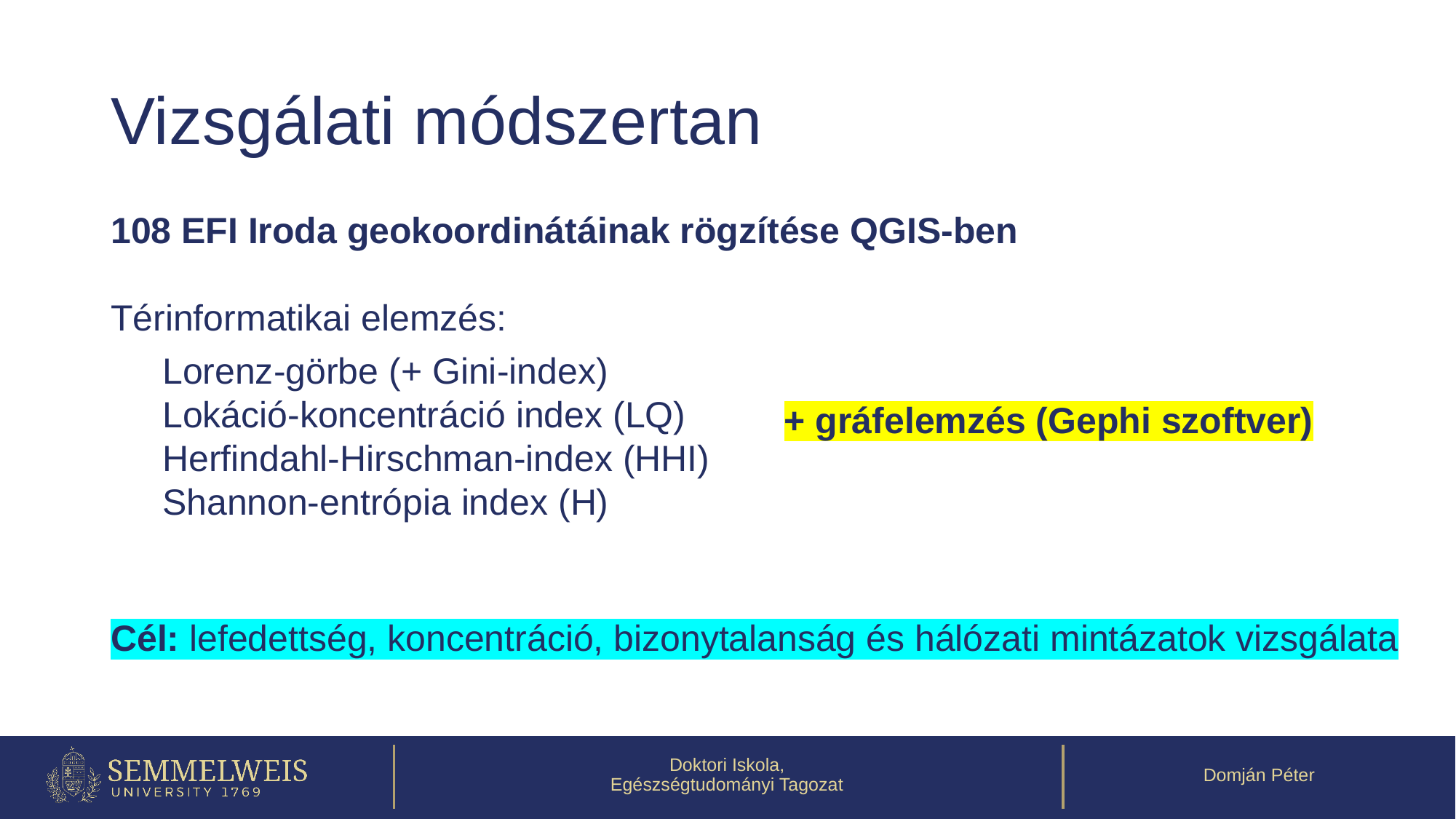

# Vizsgálati módszertan
108 EFI Iroda geokoordinátáinak rögzítése QGIS-ben

Térinformatikai elemzés:
Lorenz-görbe (+ Gini-index)
Lokáció-koncentráció index (LQ)
Herfindahl-Hirschman-index (HHI)
Shannon-entrópia index (H)
+ gráfelemzés (Gephi szoftver)
Cél: lefedettség, koncentráció, bizonytalanság és hálózati mintázatok vizsgálata